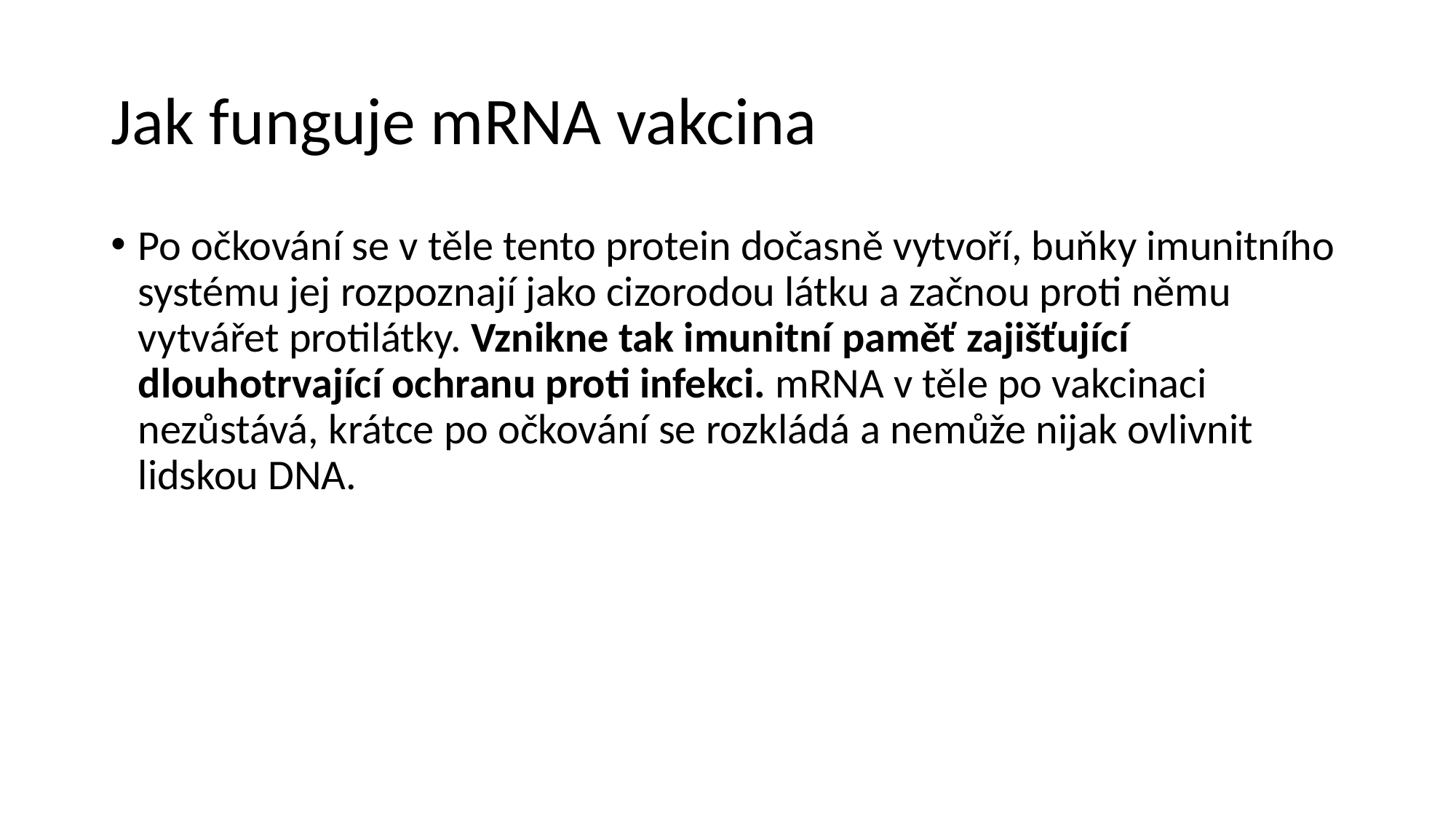

# Jak funguje mRNA vakcina
Po očkování se v těle tento protein dočasně vytvoří, buňky imunitního systému jej rozpoznají jako cizorodou látku a začnou proti němu vytvářet protilátky. Vznikne tak imunitní paměť zajišťující dlouhotrvající ochranu proti infekci. mRNA v těle po vakcinaci nezůstává, krátce po očkování se rozkládá a nemůže nijak ovlivnit lidskou DNA.